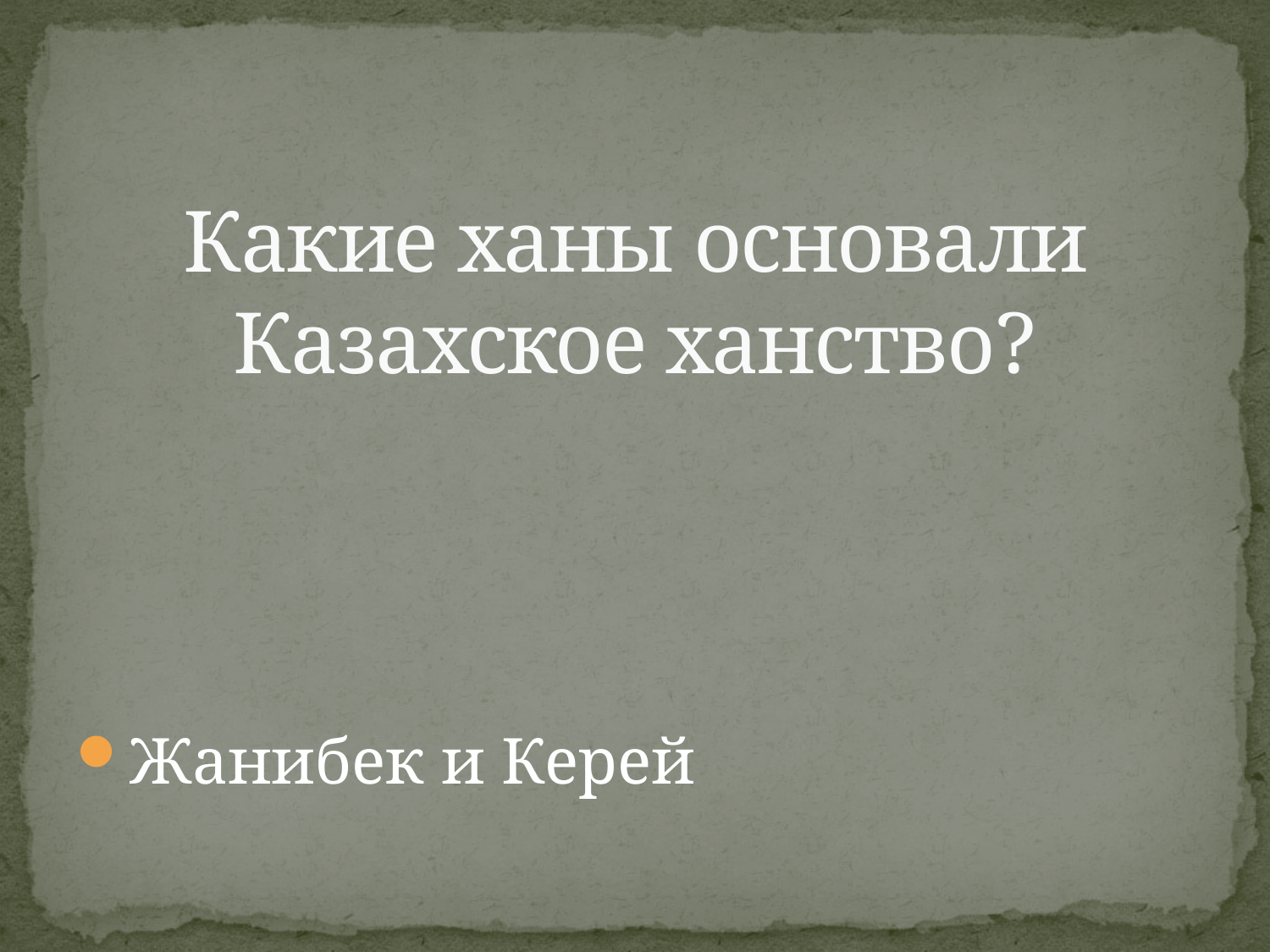

# Какие ханы основали Казахское ханство?
Жанибек и Керей